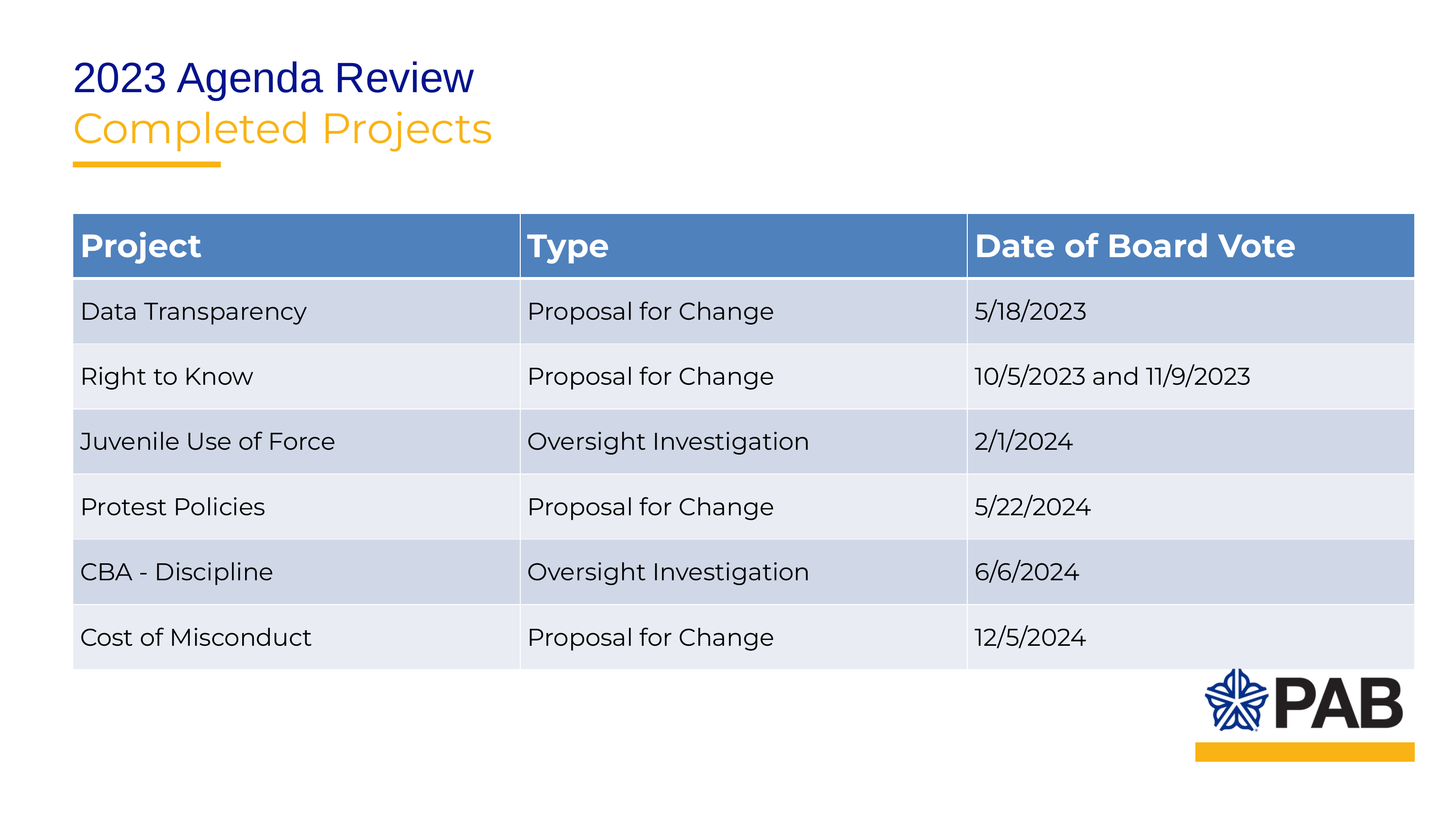

2023 Agenda Review
Completed Projects

| Project | Type | Date of Board Vote |
| --- | --- | --- |
| Data Transparency | Proposal for Change | 5/18/2023 |
| Right to Know | Proposal for Change | 10/5/2023 and 11/9/2023 |
| Juvenile Use of Force | Oversight Investigation | 2/1/2024 |
| Protest Policies | Proposal for Change | 5/22/2024 |
| CBA - Discipline | Oversight Investigation | 6/6/2024 |
| Cost of Misconduct | Proposal for Change | 12/5/2024 |